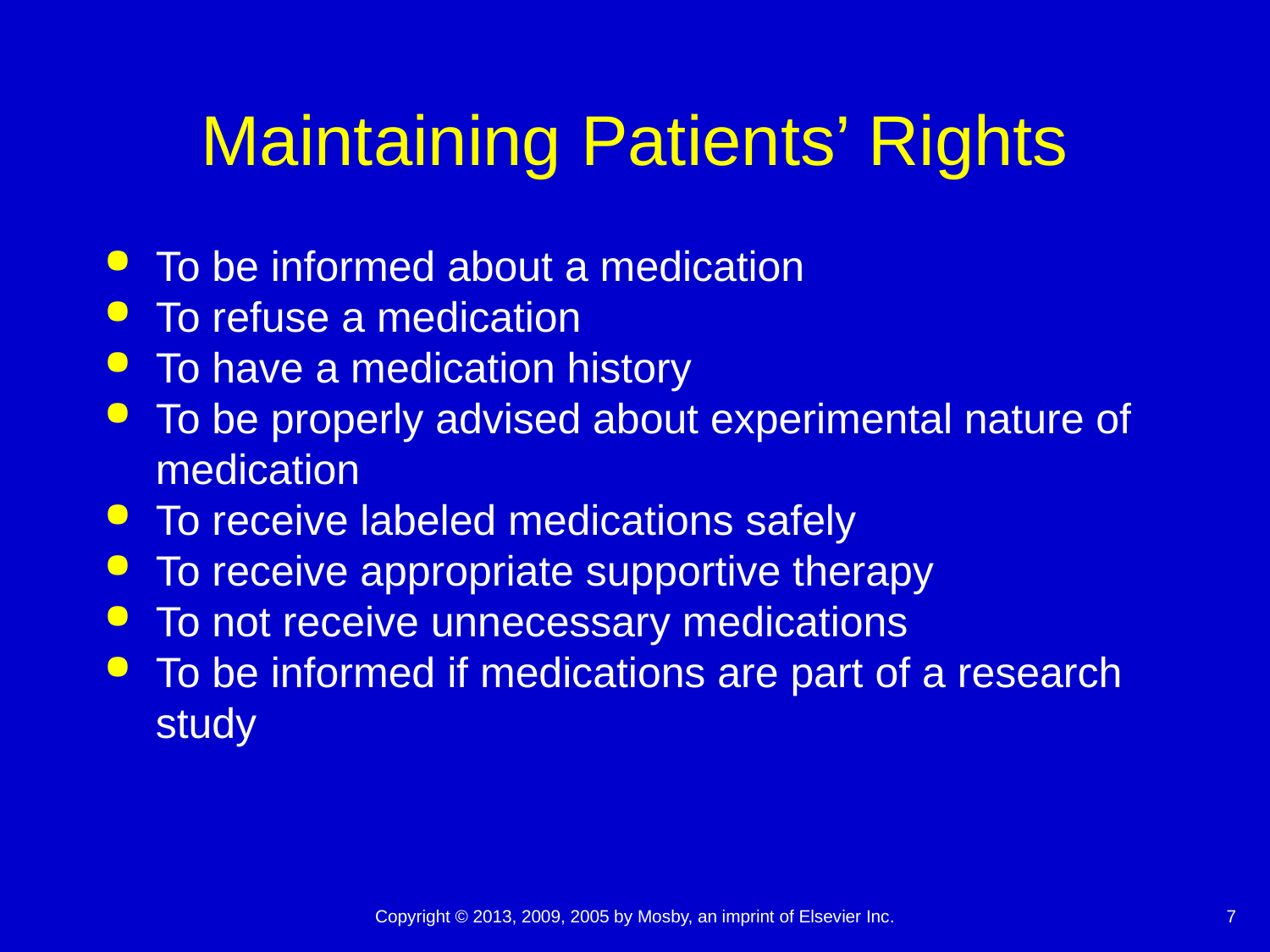

# Maintaining Patients’ Rights
To be informed about a medication
To refuse a medication
To have a medication history
To be properly advised about experimental nature of medication
To receive labeled medications safely
To receive appropriate supportive therapy
To not receive unnecessary medications
To be informed if medications are part of a research study